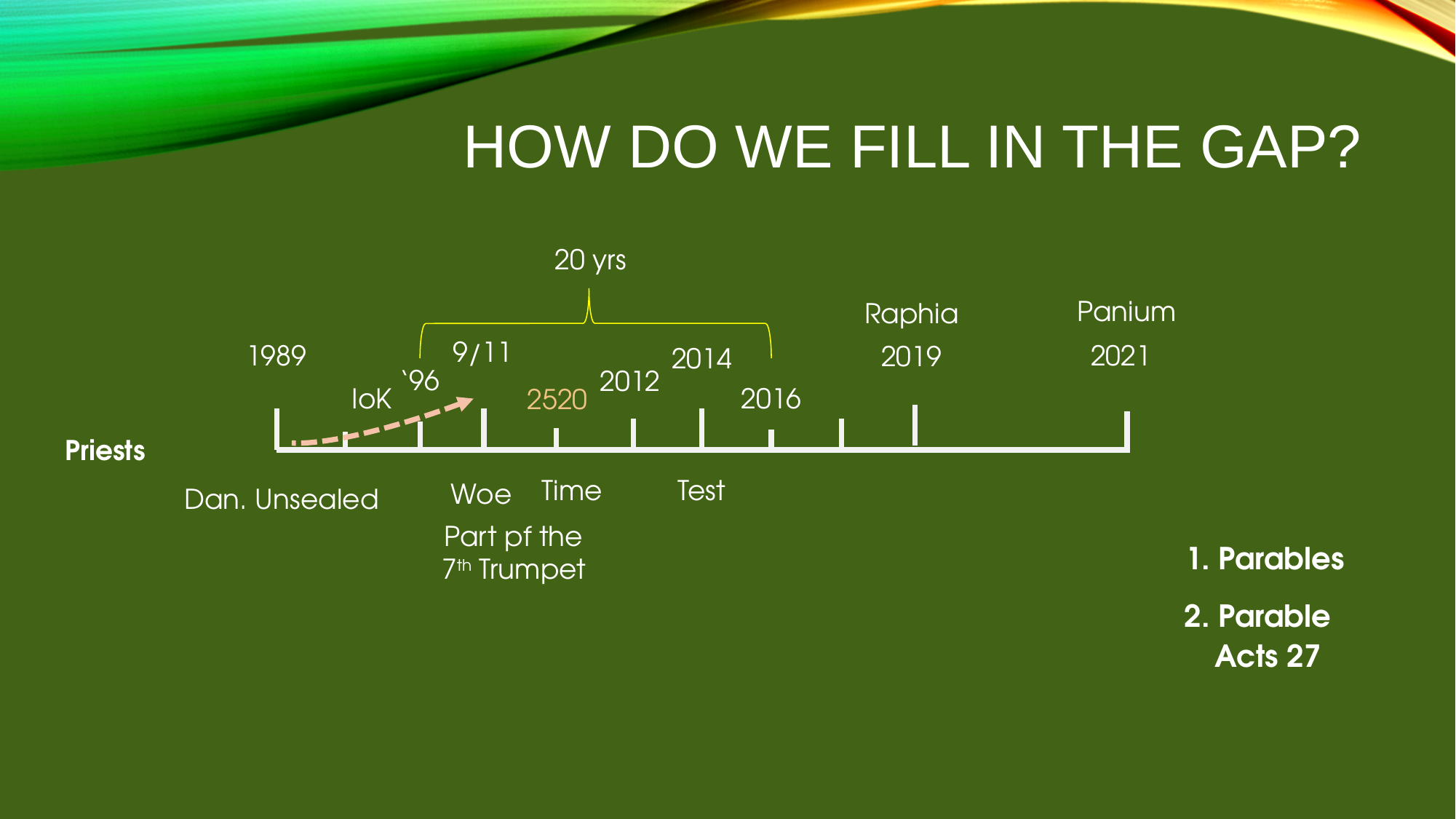

# How do we fill in the gap?

20 yrs
Panium
Raphia
9/11
2021
1989
2019
2014

‘96
2012
IoK
2016
2520
Priests
Time
Test
Woe
Dan. Unsealed
Part pf the 7th Trumpet
1. Parables
2. Parable
Acts 27